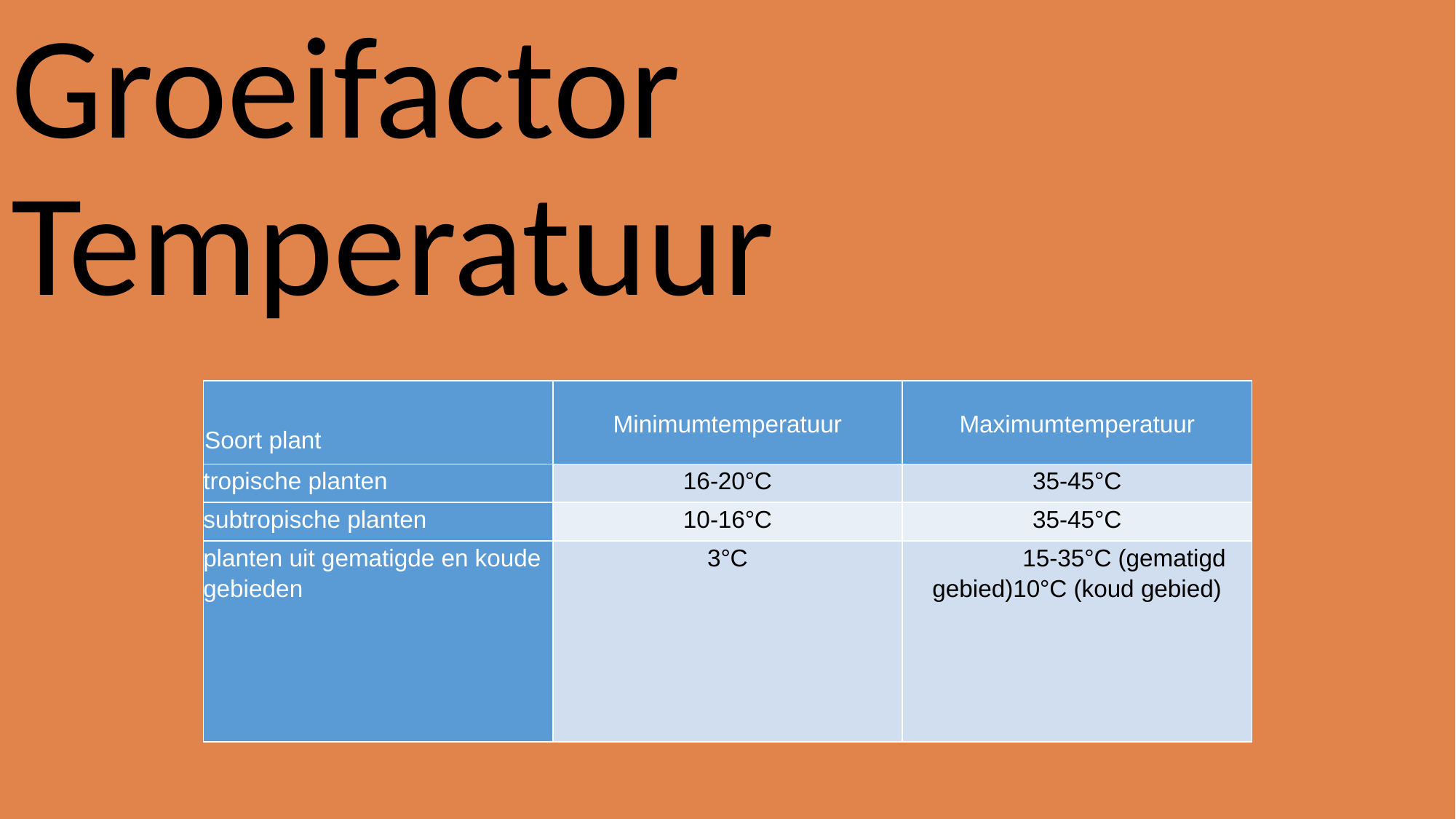

# Groeifactor Temperatuur
| Soort plant | Minimumtemperatuur | Maximumtemperatuur |
| --- | --- | --- |
| tropische planten | 16-20°C | 35-45°C |
| subtropische planten | 10-16°C | 35-45°C |
| planten uit gematigde en koude gebieden | 3°C | 15-35°C (gematigd gebied)10°C (koud gebied) |